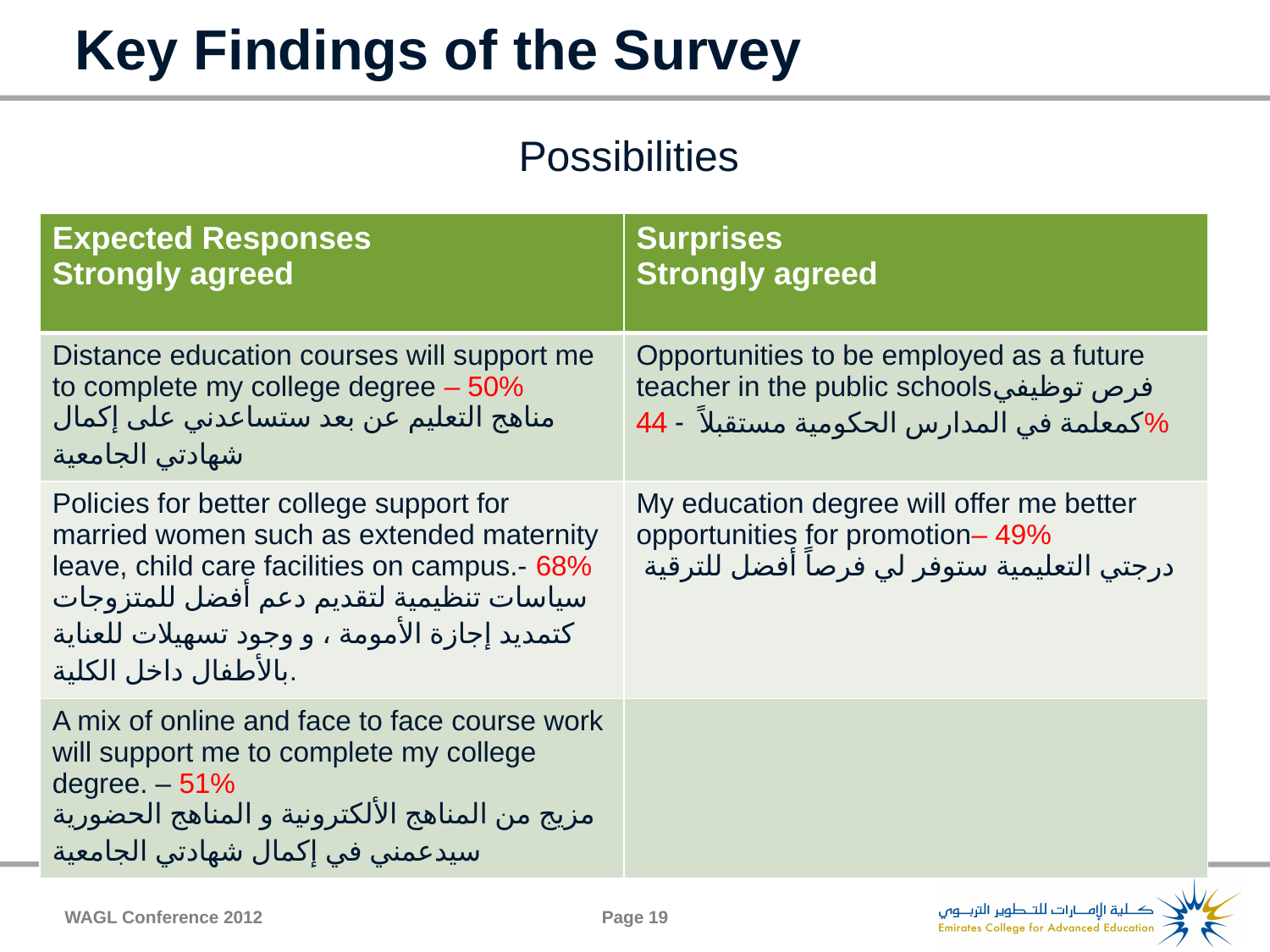

# Key Findings of the Survey
Possibilities
| Expected Responses Strongly agreed | Surprises Strongly agreed |
| --- | --- |
| Distance education courses will support me to complete my college degree – 50% مناهج التعليم عن بعد ستساعدني على إكمال شهادتي الجامعية | Opportunities to be employed as a future teacher in the public schoolsفرص توظيفي كمعلمة في المدارس الحكومية مستقبلاً - 44% |
| Policies for better college support for married women such as extended maternity leave, child care facilities on campus.- 68% سياسات تنظيمية لتقديم دعم أفضل للمتزوجات كتمديد إجازة الأمومة ، و وجود تسهيلات للعناية بالأطفال داخل الكلية. | My education degree will offer me better opportunities for promotion– 49% درجتي التعليمية ستوفر لي فرصاً أفضل للترقية |
| A mix of online and face to face course work will support me to complete my college degree. – 51% مزيج من المناهج الألكترونية و المناهج الحضورية سيدعمني في إكمال شهادتي الجامعية |  |
WAGL Conference 2012
Page 19